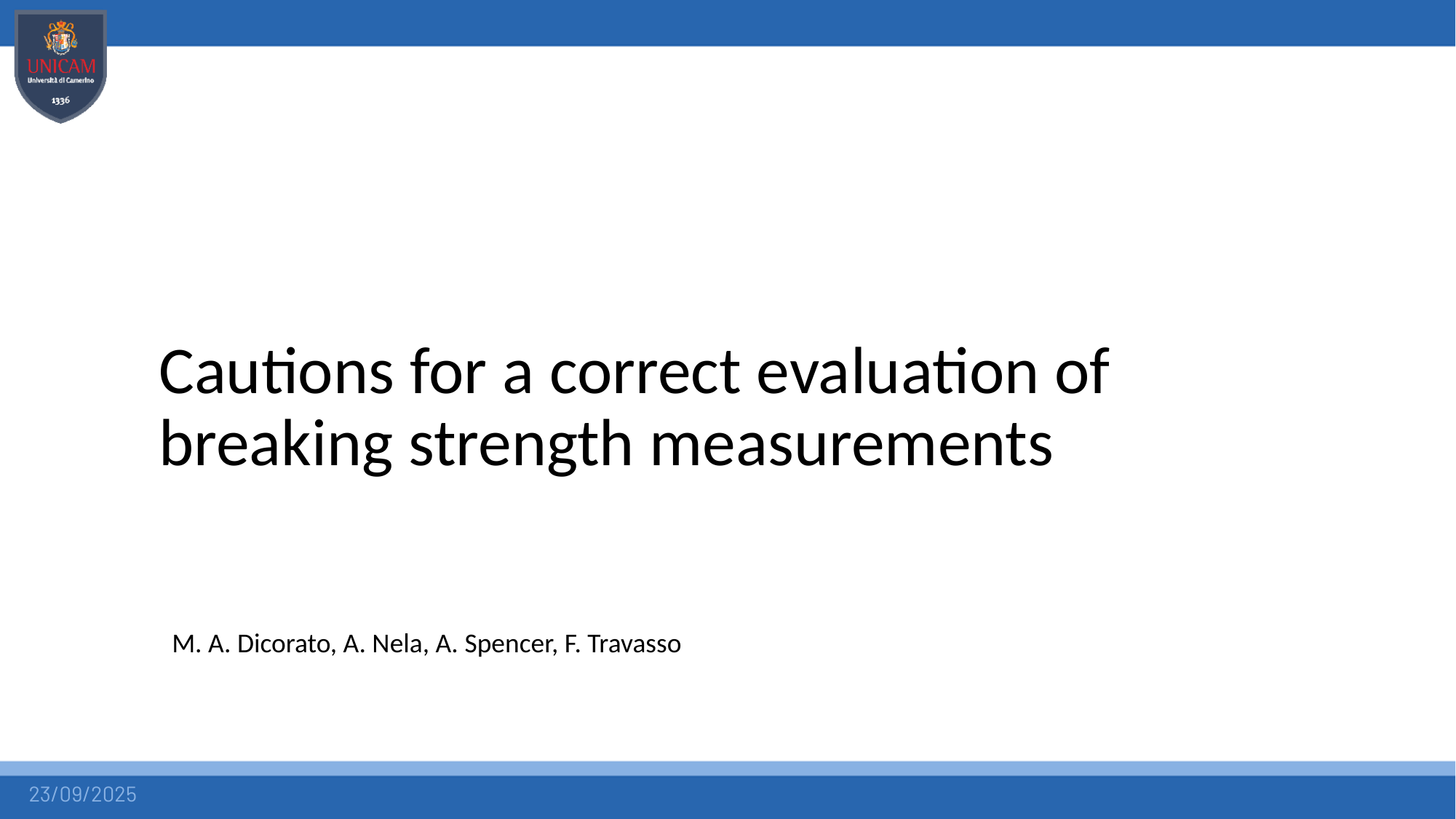

# Cautions for a correct evaluation of breaking strength measurements
M. A. Dicorato, A. Nela, A. Spencer, F. Travasso